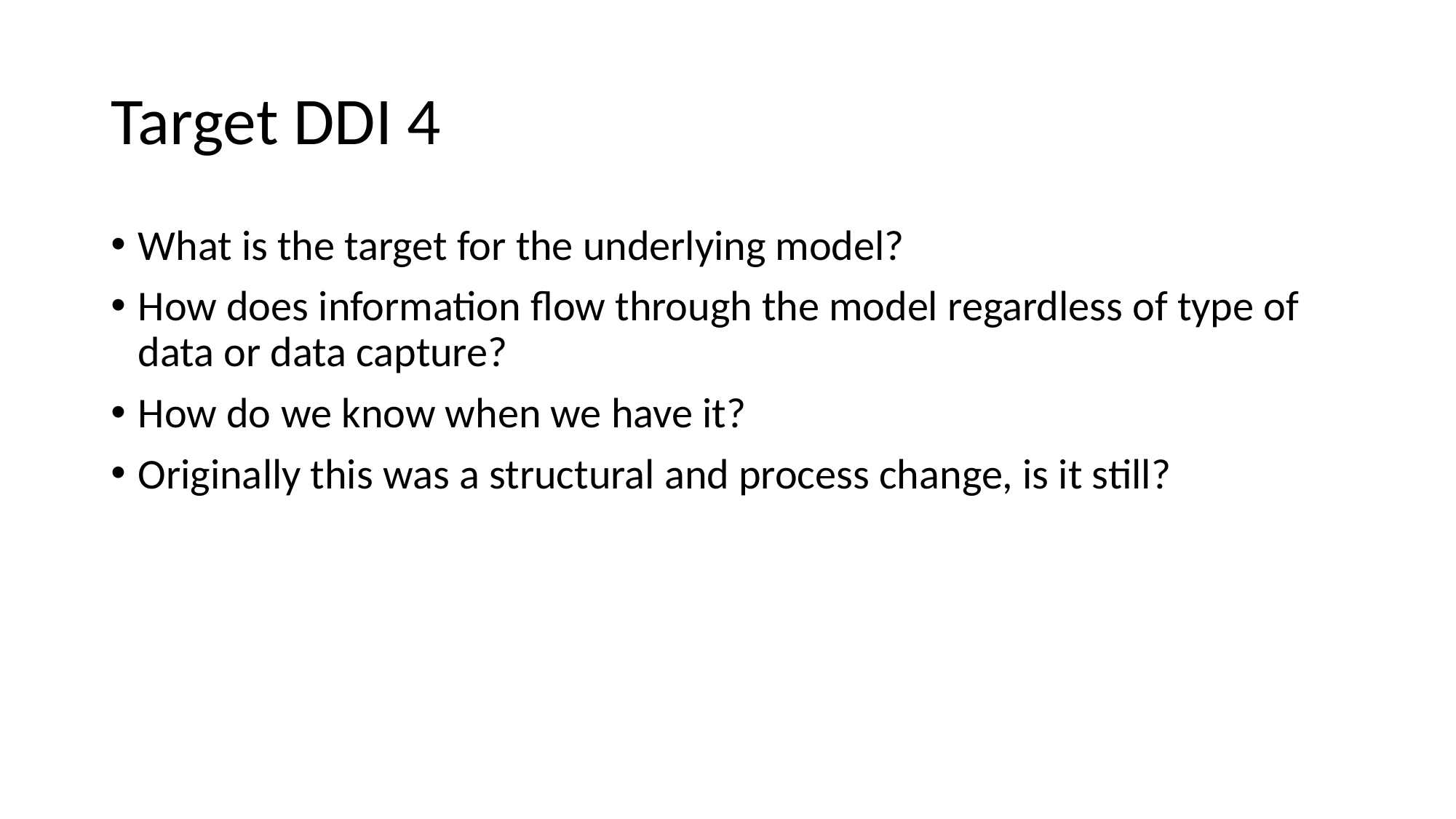

# Target DDI 4
What is the target for the underlying model?
How does information flow through the model regardless of type of data or data capture?
How do we know when we have it?
Originally this was a structural and process change, is it still?